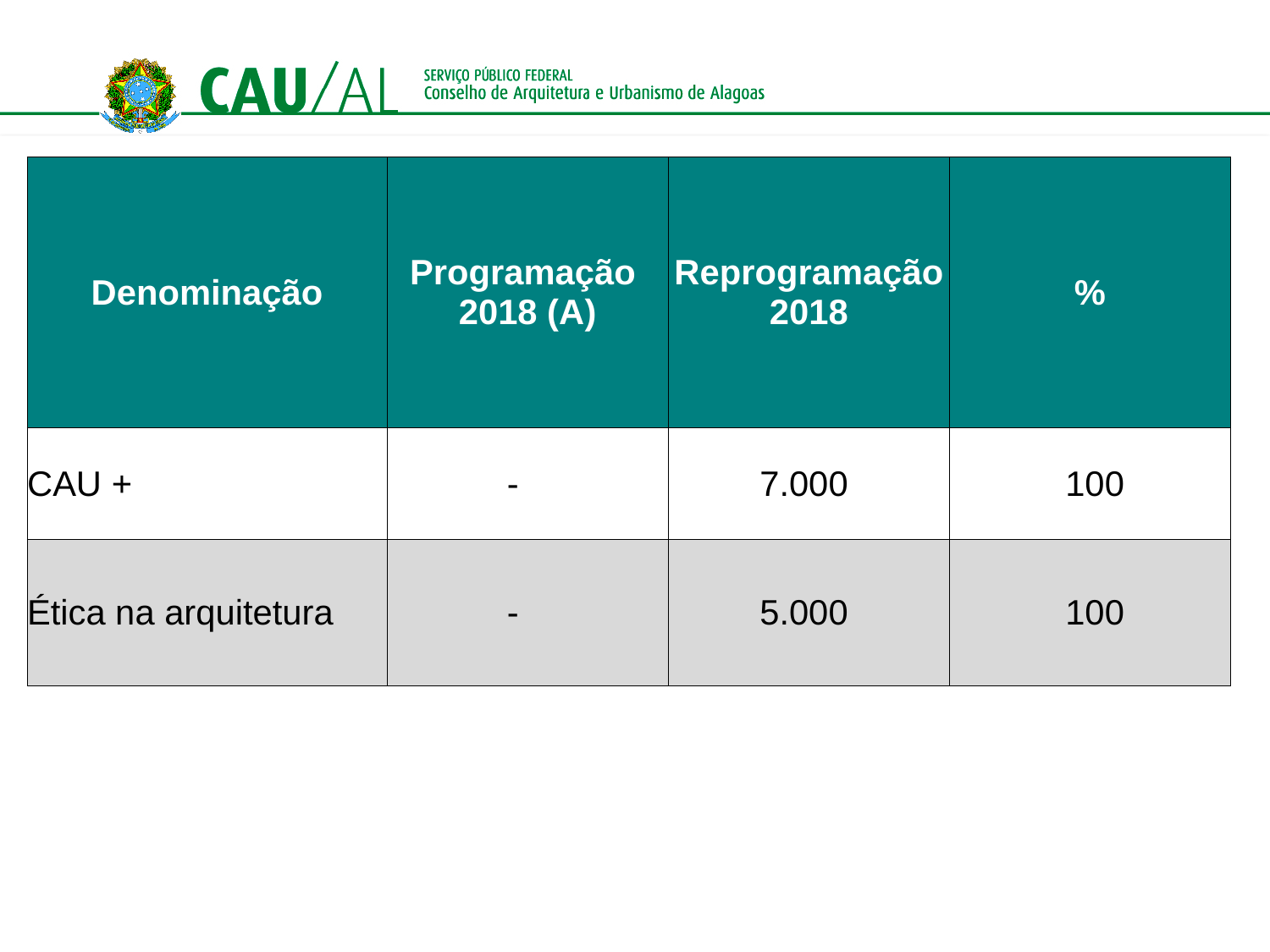

| Denominação | Programação 2018 (A) | Reprogramação 2018 | % |
| --- | --- | --- | --- |
| CAU + | - | 7.000 | 100 |
| Ética na arquitetura | - | 5.000 | 100 |